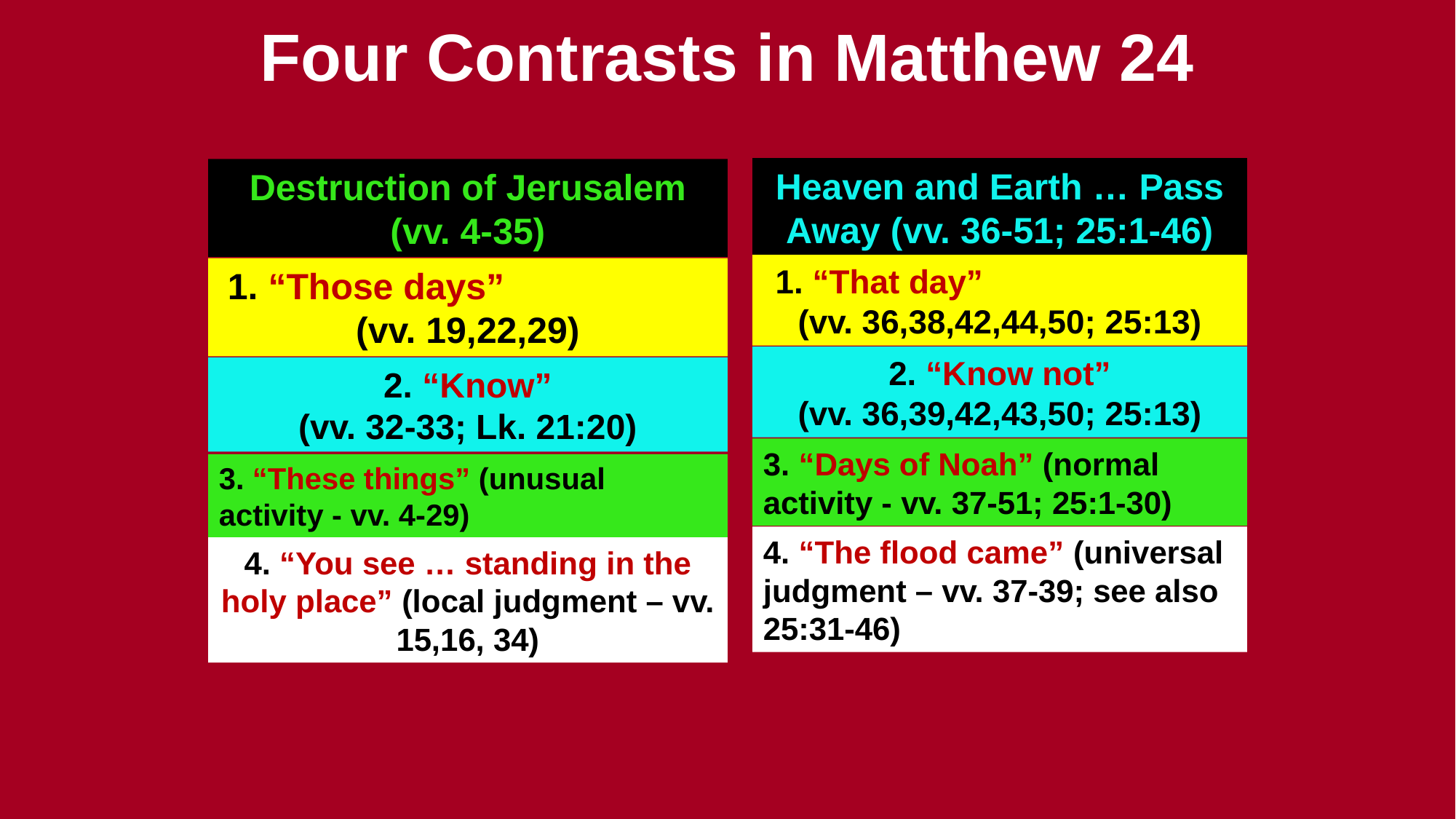

# Four Contrasts in Matthew 24
Heaven and Earth … Pass Away (vv. 36-51; 25:1-46)
Destruction of Jerusalem (vv. 4-35)
1. “That day”                           (vv. 36,38,42,44,50; 25:13)
1. “Those days”                     (vv. 19,22,29)
2. “Know not”
(vv. 36,39,42,43,50; 25:13)
2. “Know”
(vv. 32-33; Lk. 21:20)
3. “Days of Noah” (normal activity - vv. 37-51; 25:1-30)
3. “These things” (unusual activity - vv. 4-29)
4. “The flood came” (universal judgment – vv. 37-39; see also 25:31-46)
4. “You see … standing in the holy place” (local judgment – vv. 15,16, 34)